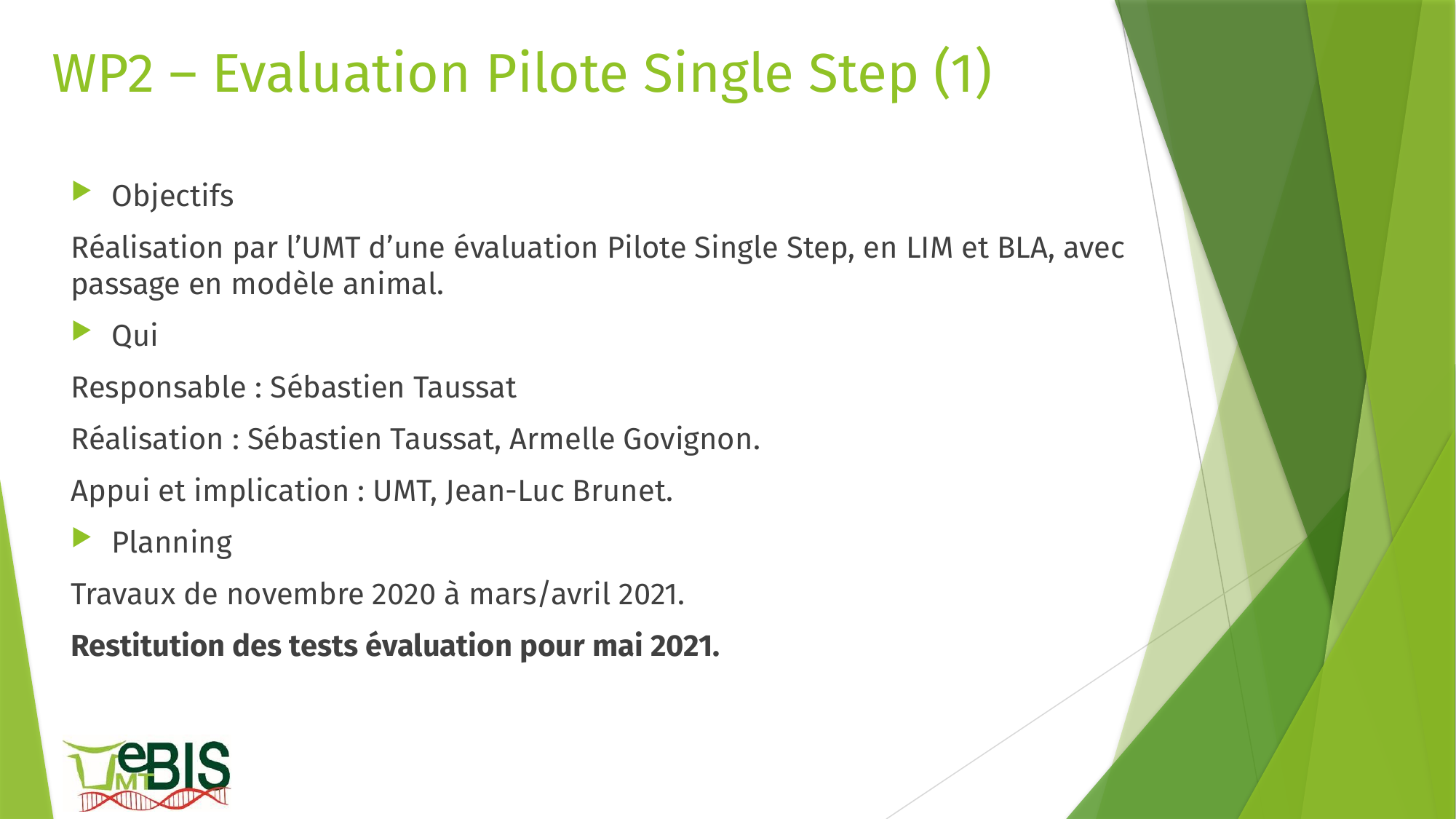

# WP2 – Evaluation Pilote Single Step (1)
Objectifs
Réalisation par l’UMT d’une évaluation Pilote Single Step, en LIM et BLA, avec passage en modèle animal.
Qui
Responsable : Sébastien Taussat
Réalisation : Sébastien Taussat, Armelle Govignon.
Appui et implication : UMT, Jean-Luc Brunet.
Planning
Travaux de novembre 2020 à mars/avril 2021.
Restitution des tests évaluation pour mai 2021.